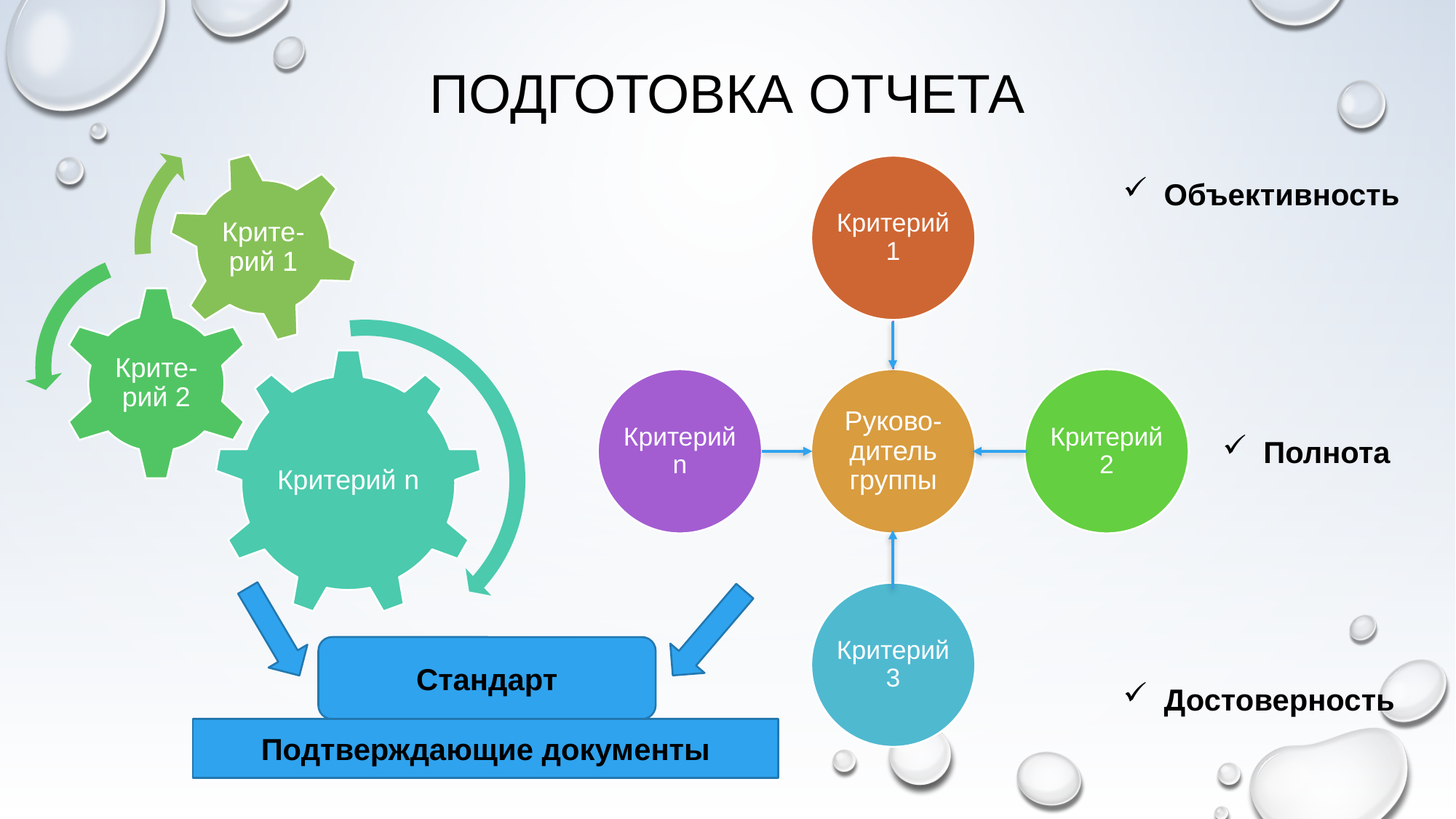

# Подготовка отчета
Критерий n
Крите-рий 2
Крите-рий 1
Руково-дитель группы

Критерий 1

Критерий 2

Критерий 3

Критерий n
Объективность

Полнота

Стандарт
Достоверность
Подтверждающие документы